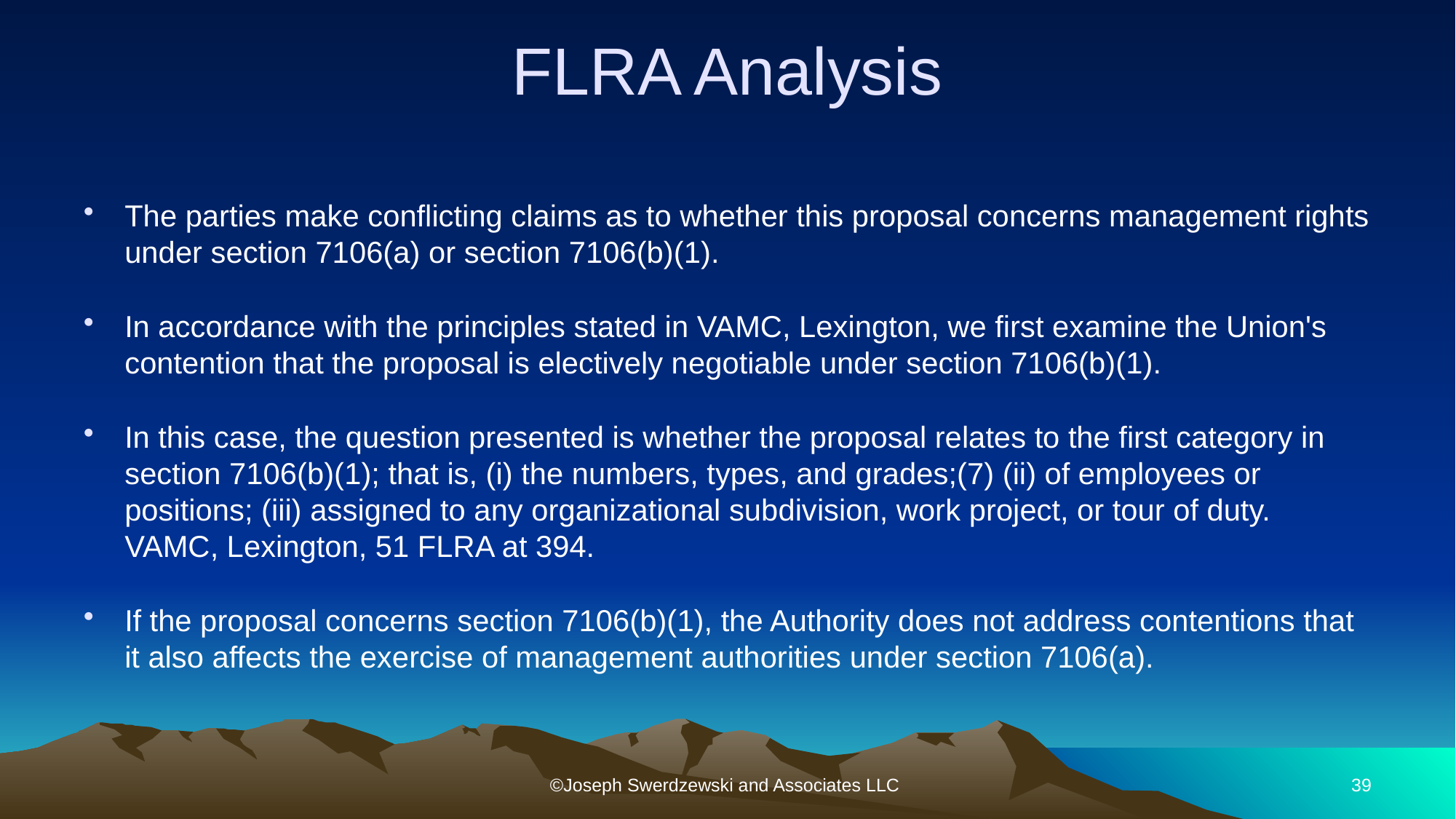

# FLRA Analysis
The parties make conflicting claims as to whether this proposal concerns management rights under section 7106(a) or section 7106(b)(1).

In accordance with the principles stated in VAMC, Lexington, we first examine the Union's contention that the proposal is electively negotiable under section 7106(b)(1).

In this case, the question presented is whether the proposal relates to the first category in section 7106(b)(1); that is, (i) the numbers, types, and grades;(7) (ii) of employees or positions; (iii) assigned to any organizational subdivision, work project, or tour of duty. VAMC, Lexington, 51 FLRA at 394.

If the proposal concerns section 7106(b)(1), the Authority does not address contentions that it also affects the exercise of management authorities under section 7106(a).
©Joseph Swerdzewski and Associates LLC
39